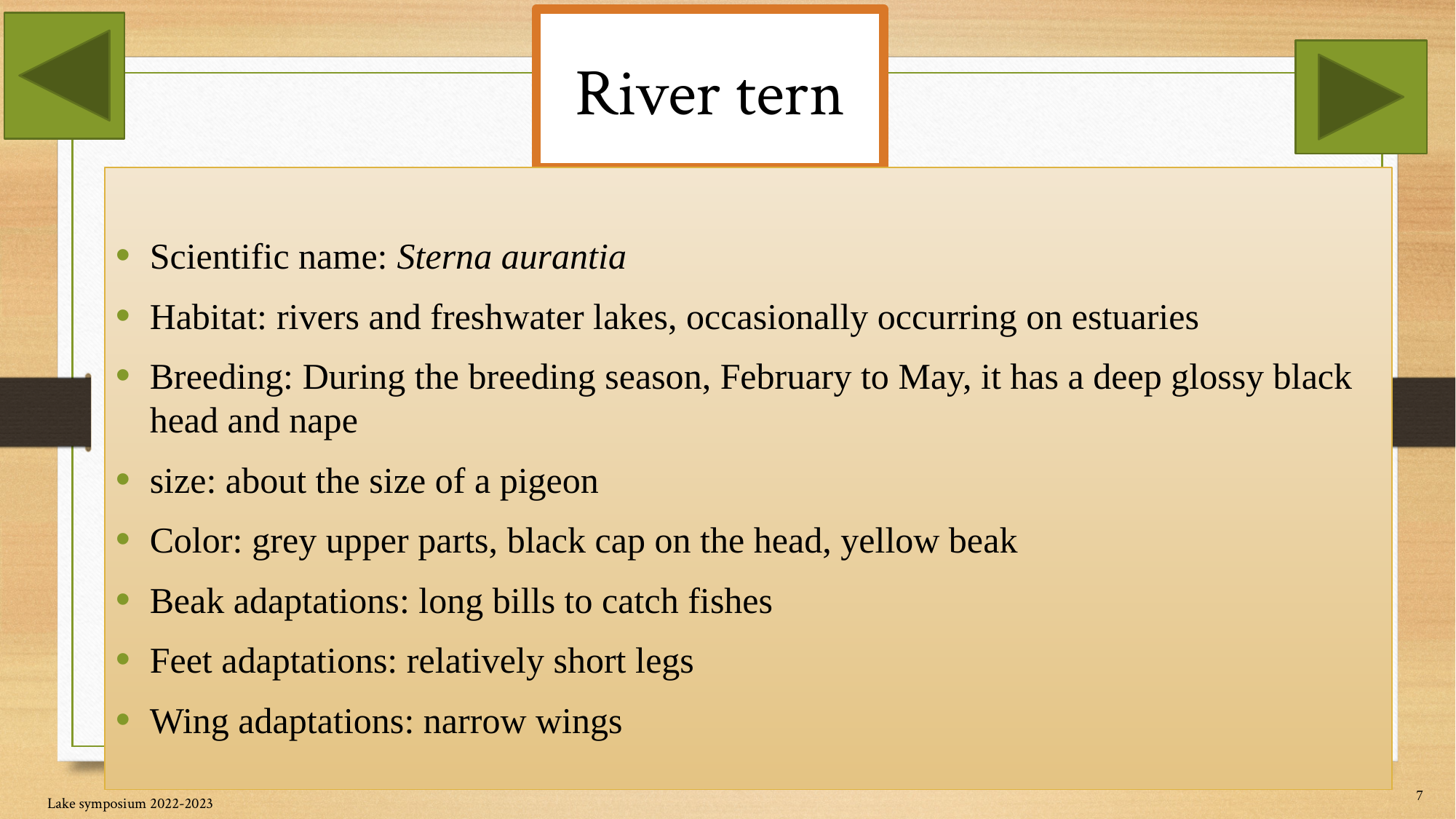

# River tern

Scientific name: Sterna aurantia
Habitat: rivers and freshwater lakes, occasionally occurring on estuaries
Breeding: During the breeding season, February to May, it has a deep glossy black head and nape
size: about the size of a pigeon
Color: grey upper parts, black cap on the head, yellow beak
Beak adaptations: long bills to catch fishes
Feet adaptations: relatively short legs
Wing adaptations: narrow wings

7
Lake symposium 2022-2023